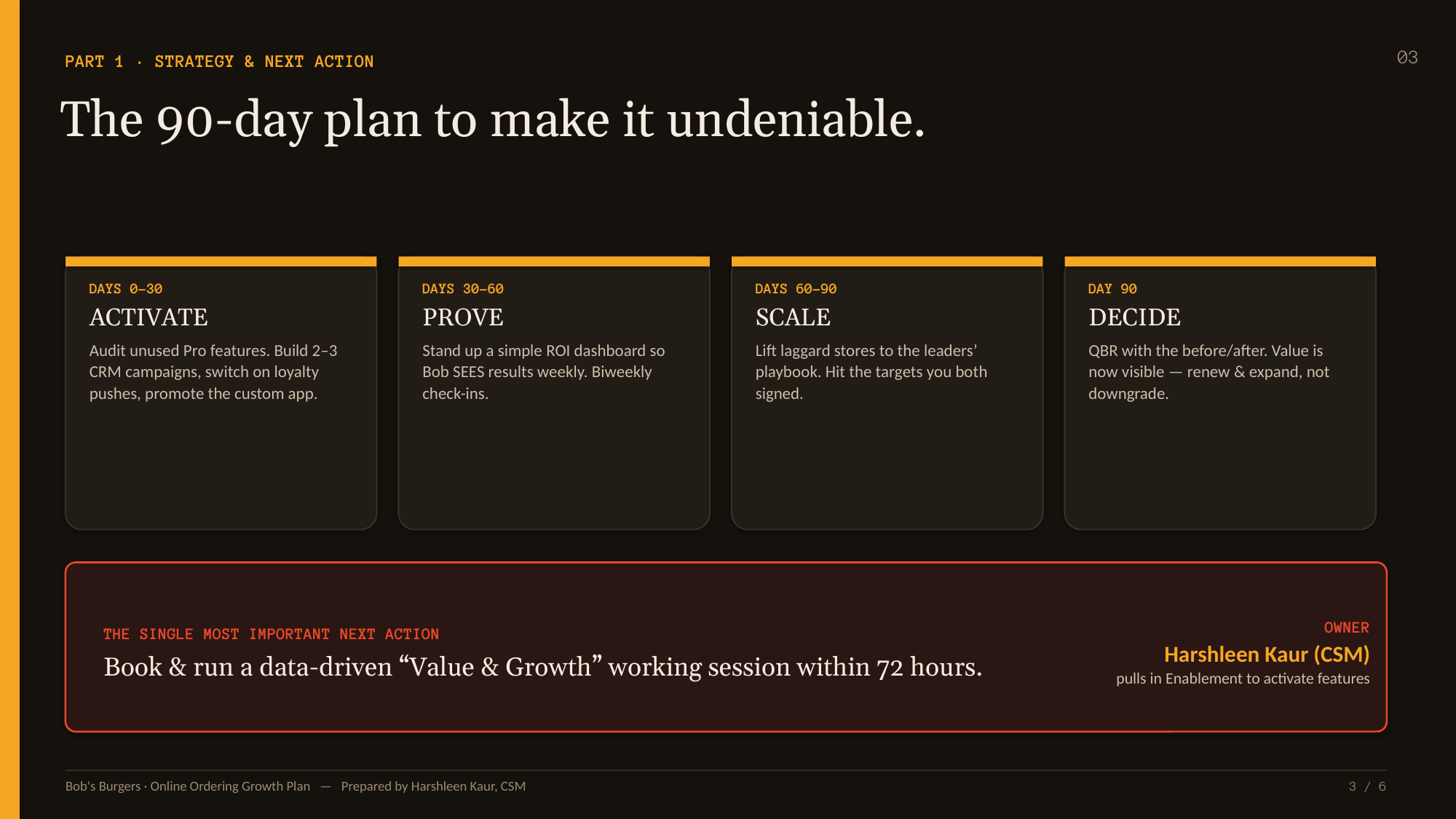

03
PART 1 · STRATEGY & NEXT ACTION
The 90-day plan to make it undeniable.

DAYS 0–30
ACTIVATE
Audit unused Pro features. Build 2–3 CRM campaigns, switch on loyalty pushes, promote the custom app.
DAYS 30–60
PROVE
Stand up a simple ROI dashboard so Bob SEES results weekly. Biweekly check-ins.
DAYS 60–90
SCALE
Lift laggard stores to the leaders’ playbook. Hit the targets you both signed.
DAY 90
DECIDE
QBR with the before/after. Value is now visible — renew & expand, not downgrade.

THE SINGLE MOST IMPORTANT NEXT ACTION
Book & run a data-driven “Value & Growth” working session within 72 hours.
OWNER
Harshleen Kaur (CSM)
pulls in Enablement to activate features

Bob's Burgers · Online Ordering Growth Plan   —   Prepared by Harshleen Kaur, CSM
3 / 6